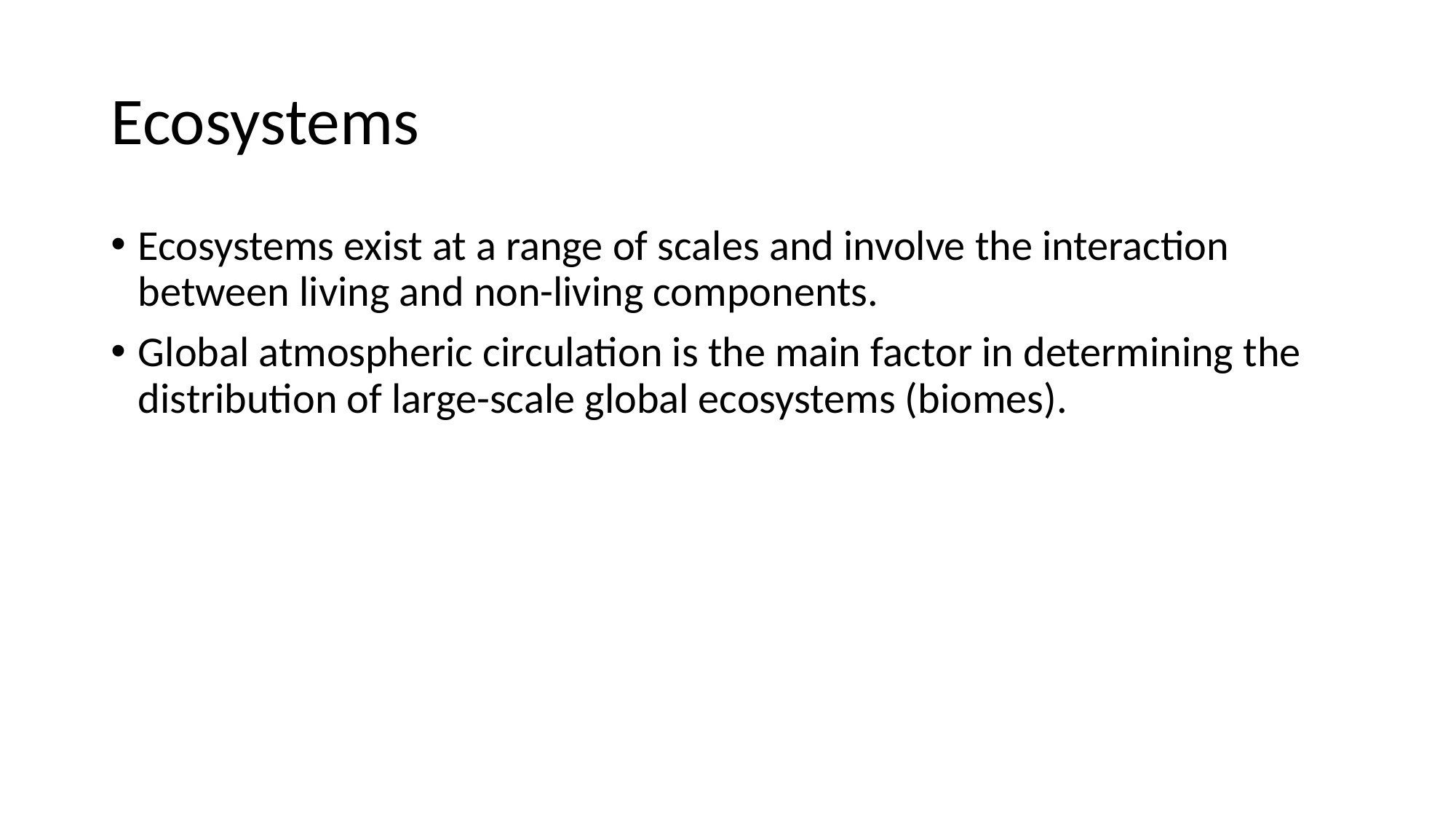

# Ecosystems
Ecosystems exist at a range of scales and involve the interaction between living and non-living components.
Global atmospheric circulation is the main factor in determining the distribution of large-scale global ecosystems (biomes).